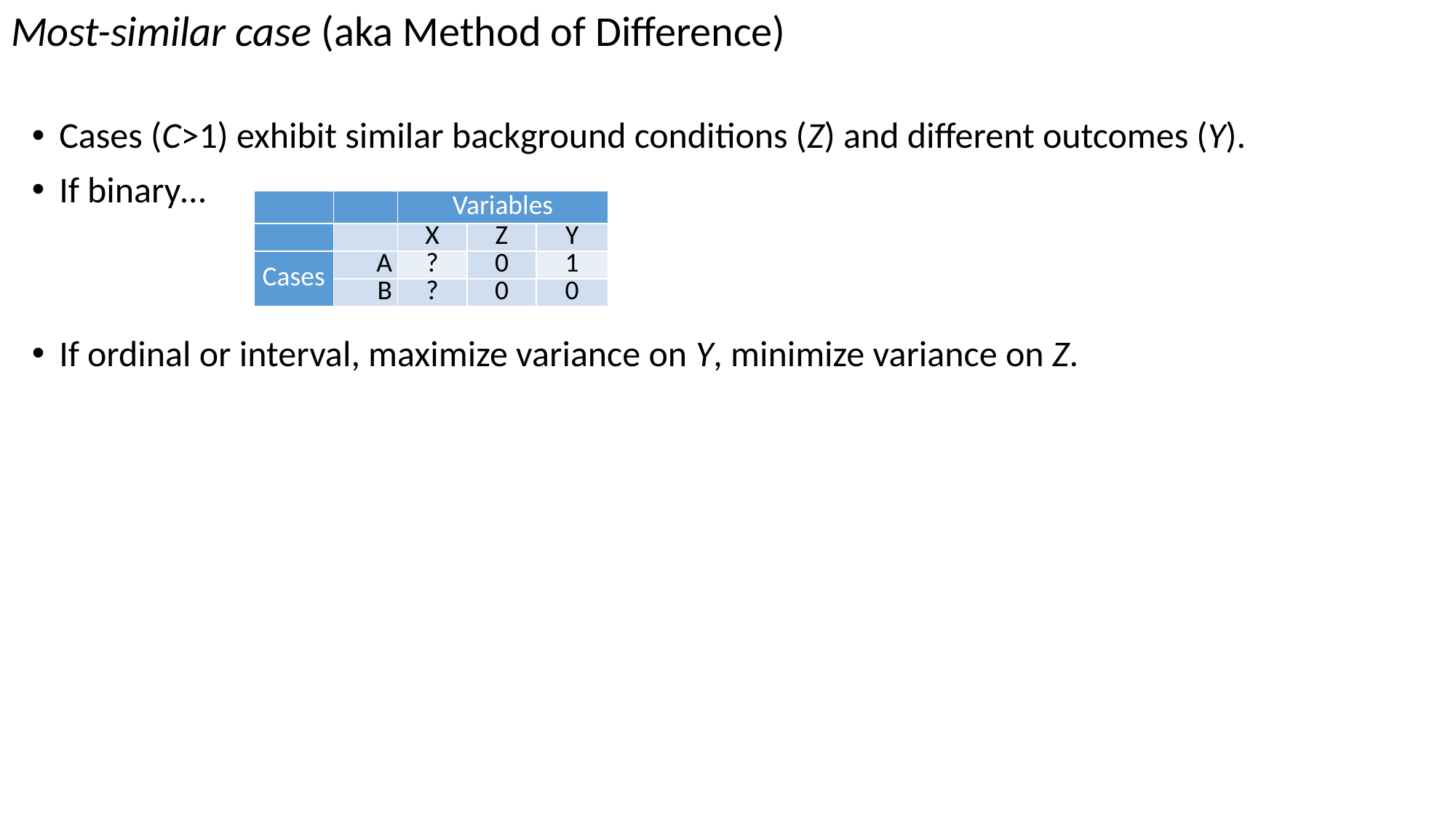

# Most-similar case (aka Method of Difference)
Cases (C>1) exhibit similar background conditions (Z) and different outcomes (Y).
If binary…

If ordinal or interval, maximize variance on Y, minimize variance on Z.

|  |  | Variables |  |  |
| --- | --- | --- | --- | --- |
|  |  | X | Z | Y |
| Cases | A | ? | 0 | 1 |
|  | B | ? | 0 | 0 |